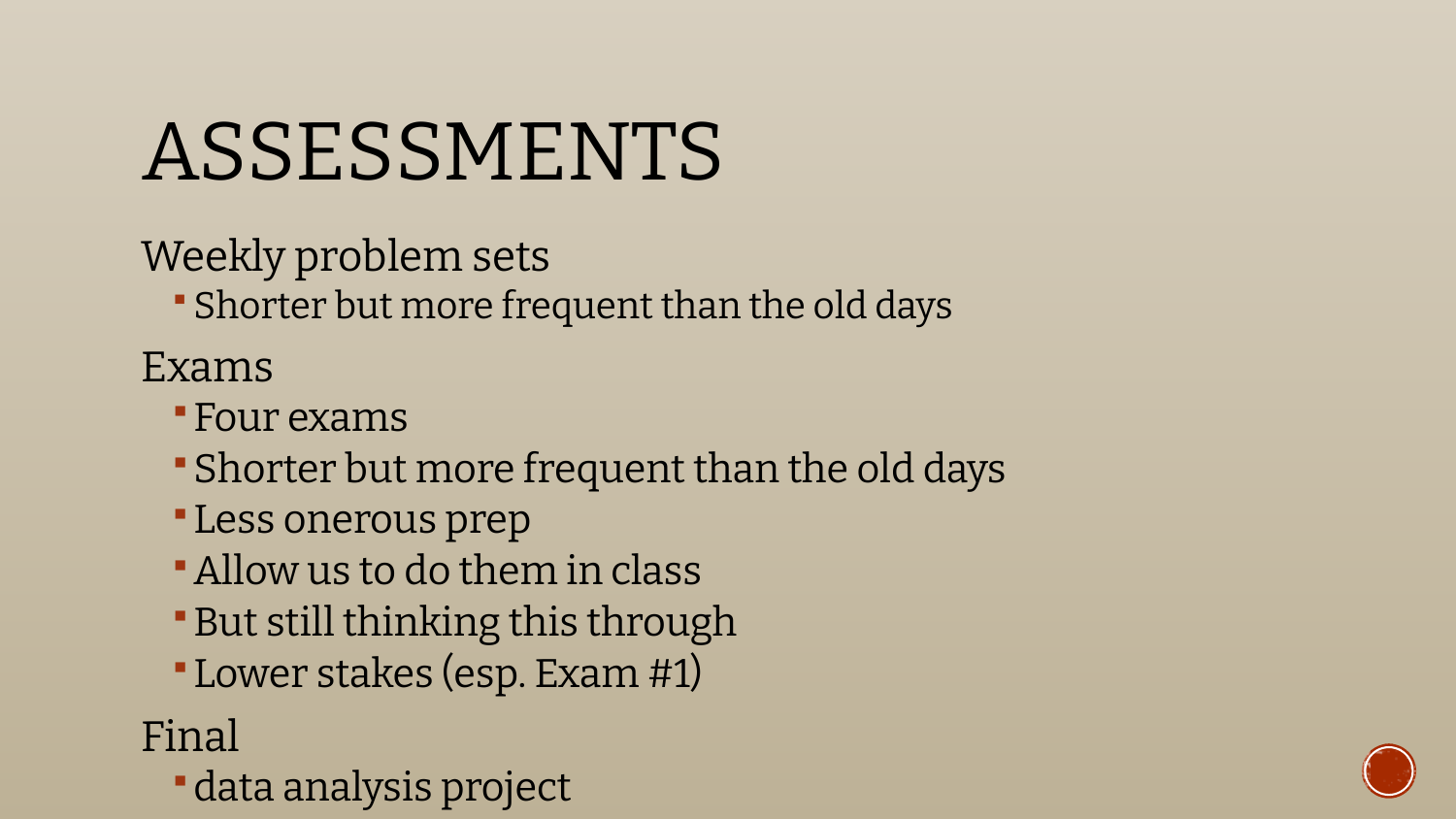

# Assessments
Weekly problem sets
Shorter but more frequent than the old days
Exams
Four exams
Shorter but more frequent than the old days
Less onerous prep
Allow us to do them in class
But still thinking this through
Lower stakes (esp. Exam #1)
Final
data analysis project